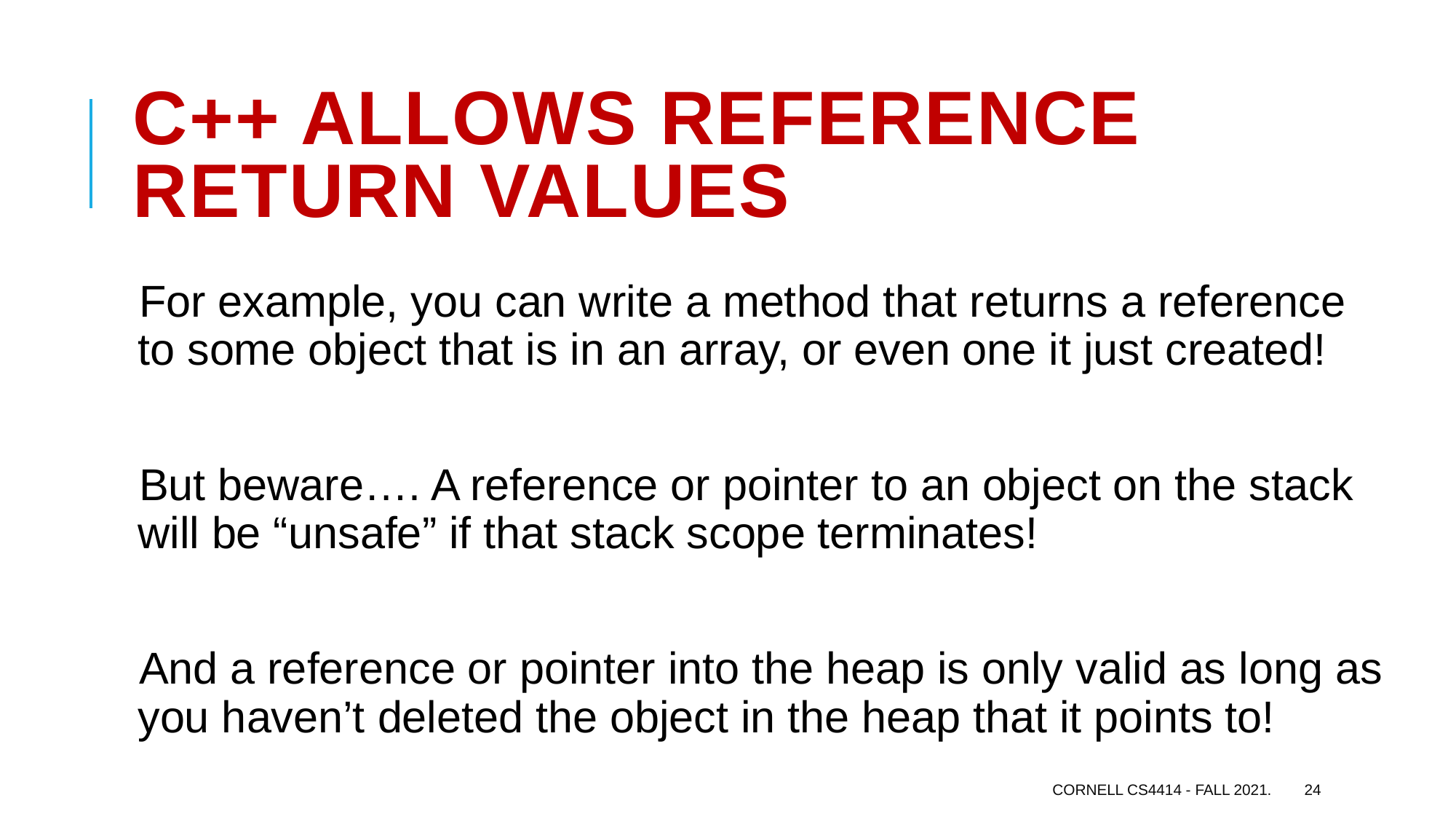

# C++ allows reference return values
For example, you can write a method that returns a reference to some object that is in an array, or even one it just created!

But beware…. A reference or pointer to an object on the stack will be “unsafe” if that stack scope terminates!

And a reference or pointer into the heap is only valid as long as you haven’t deleted the object in the heap that it points to!
Cornell CS4414 - Fall 2021.
24